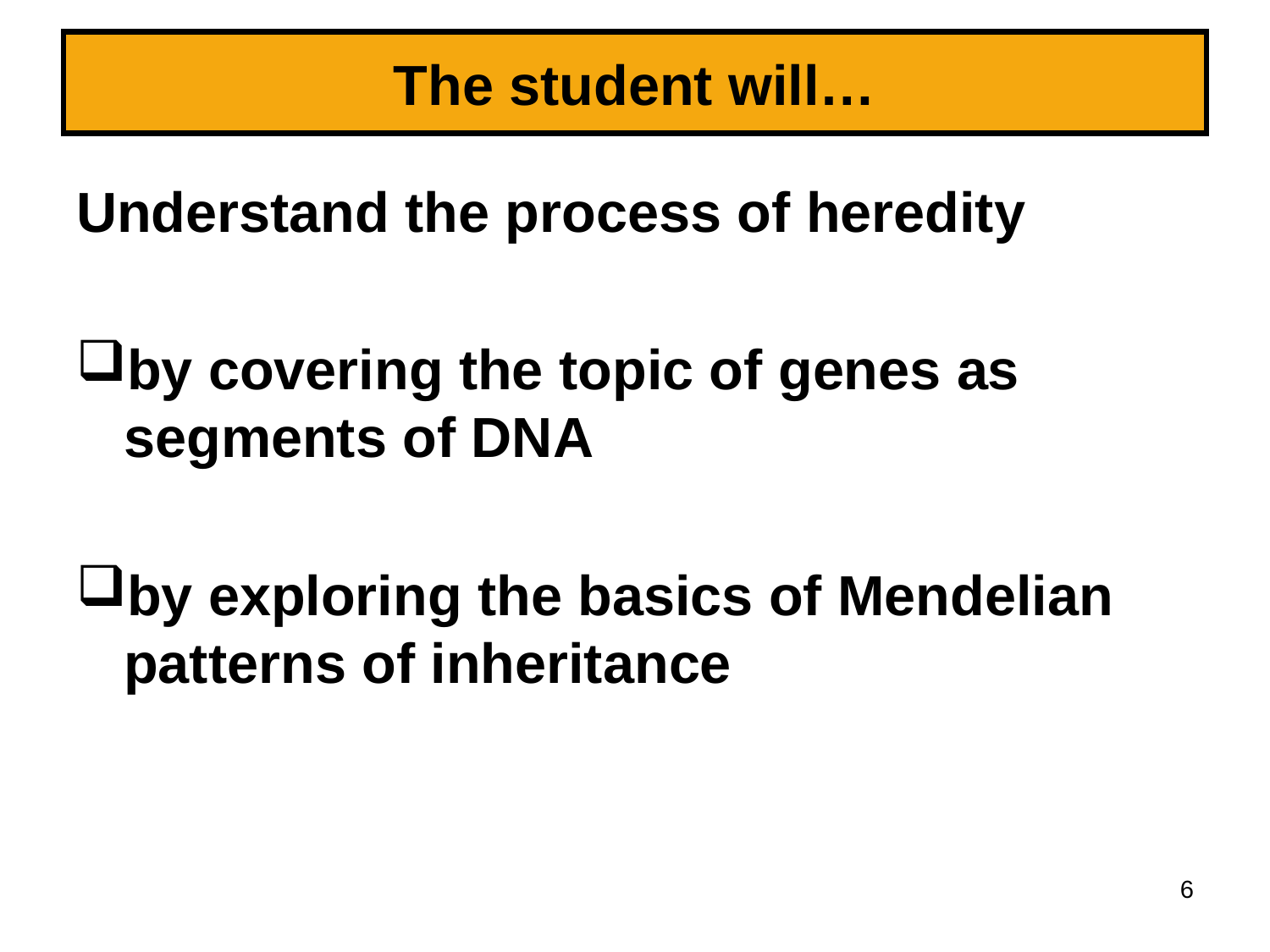

# The student will…
Understand the process of heredity

by covering the topic of genes as segments of DNA

by exploring the basics of Mendelian patterns of inheritance
6